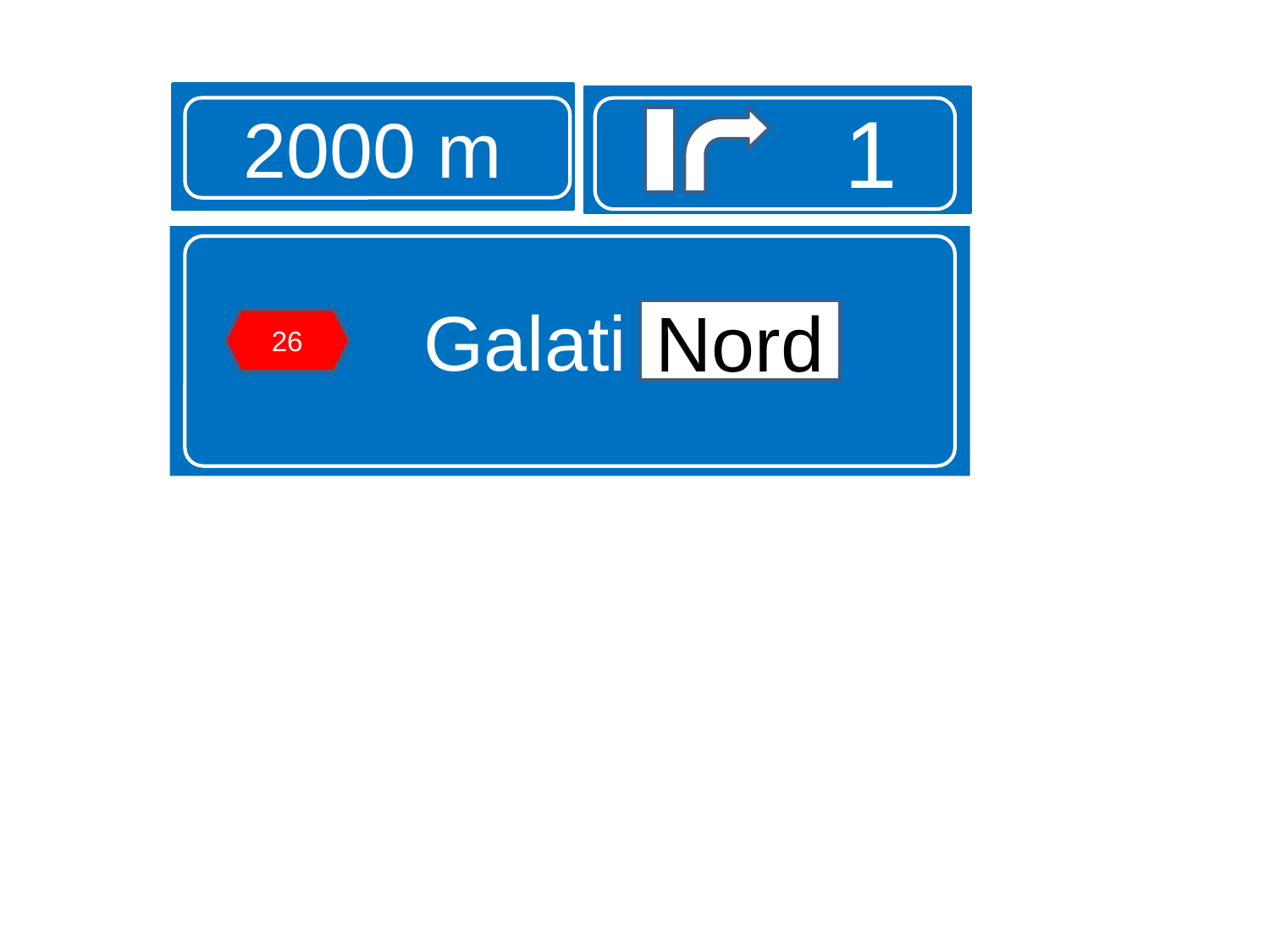

2000 m
1

Galati nord

Nord
26